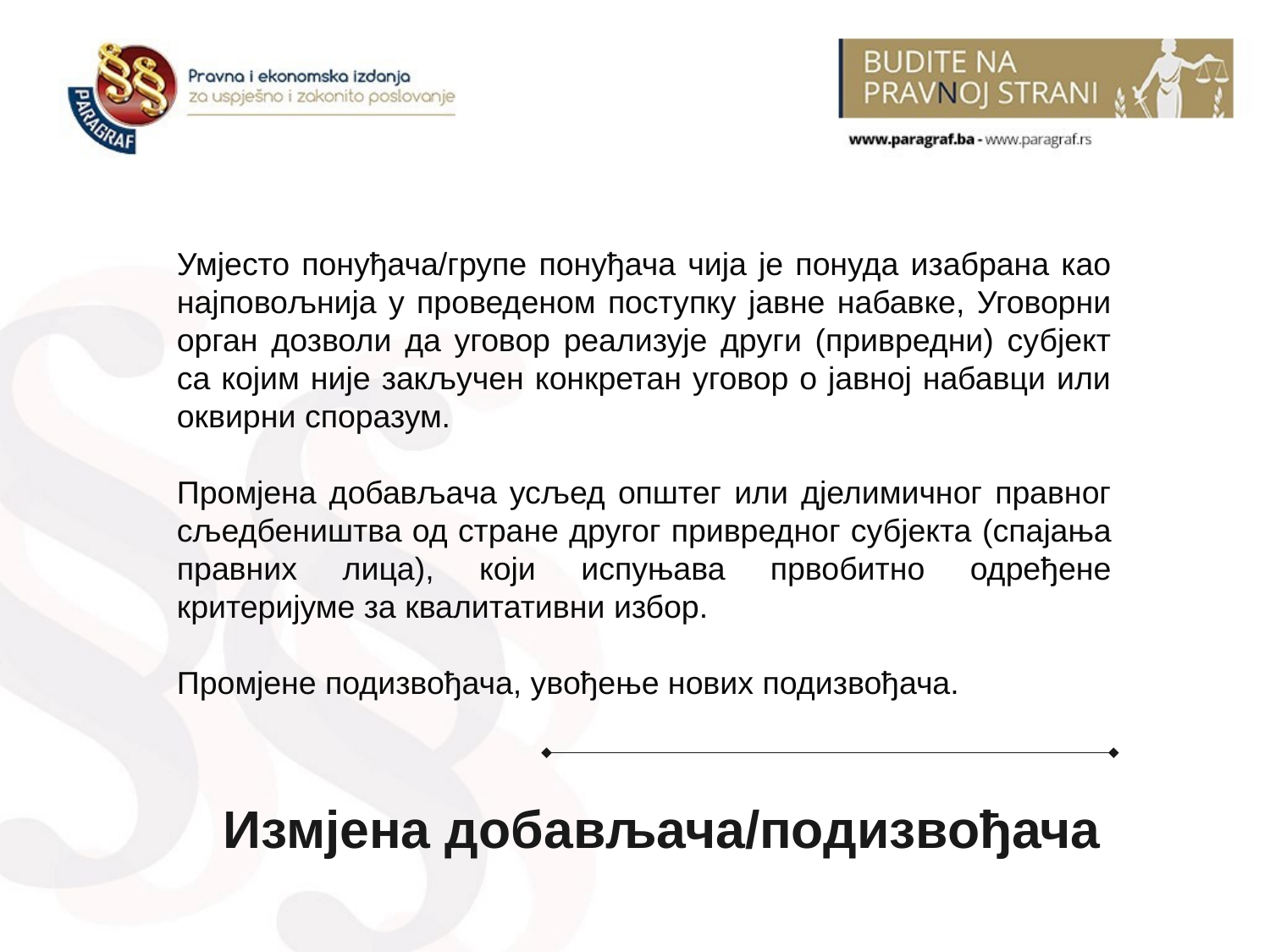

Умјесто понуђача/групе понуђача чија је понуда изабрана као најповољнија у проведеном поступку јавне набавке, Уговорни орган дозволи да уговор реализује други (привредни) субјект са којим није закључен конкретан уговор о јавној набавци или оквирни споразум.

Промјена добављача усљед општег или дјелимичног правног сљедбеништва од стране другог привредног субјекта (спајања правних лица), који испуњава првобитно одређене критеријуме за квалитативни избор.

Промјене подизвођача, увођење нових подизвођача.

Измјена добављача/подизвођача